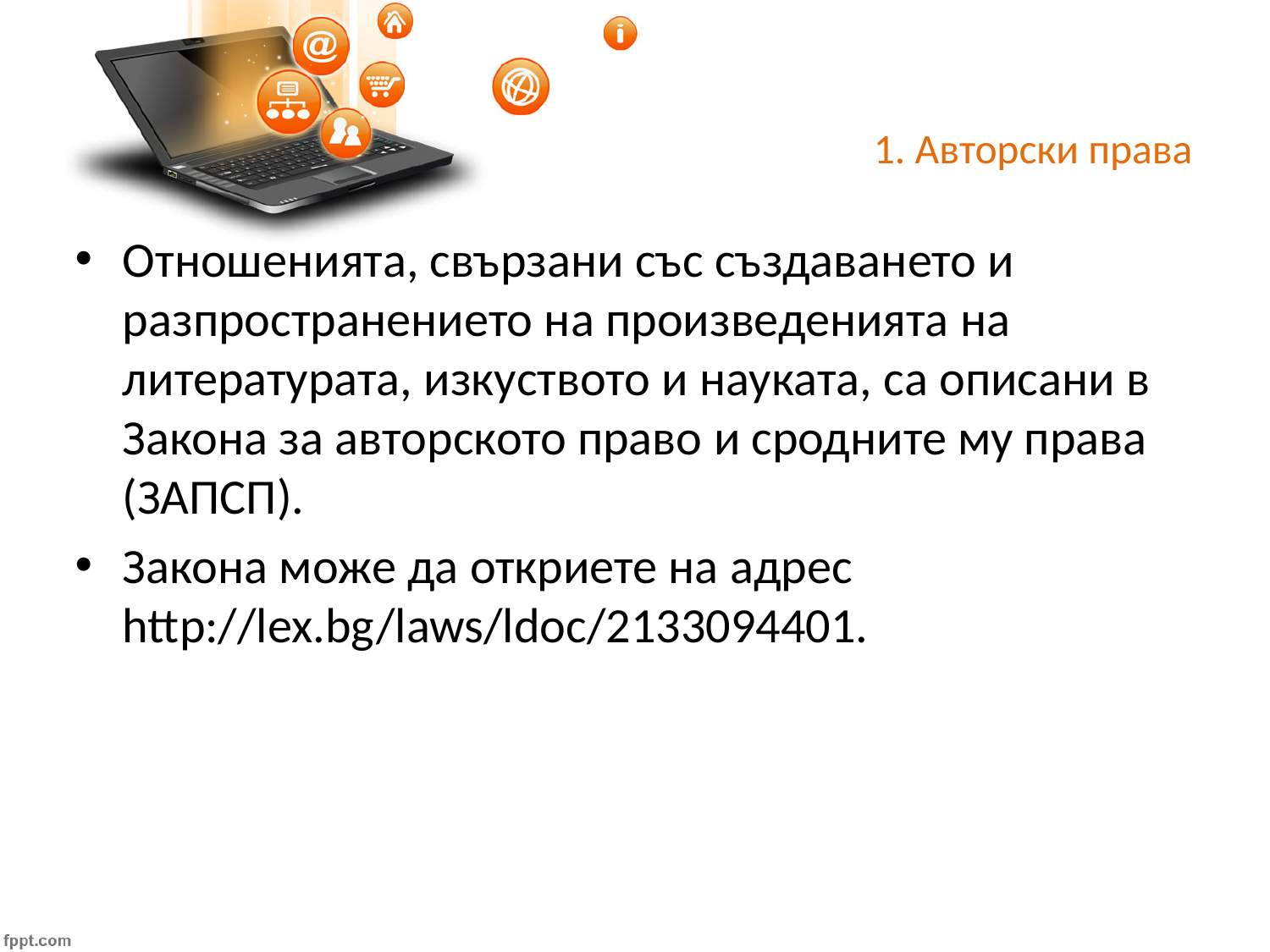

# 1. Авторски права
Отношенията, свързани със създаването и разпространението на произведенията на литературата, изкуството и науката, са описани в Закона за авторското право и сродните му права (ЗАПСП).
Закона може да откриете на адрес http://lex.bg/laws/ldoc/2133094401.